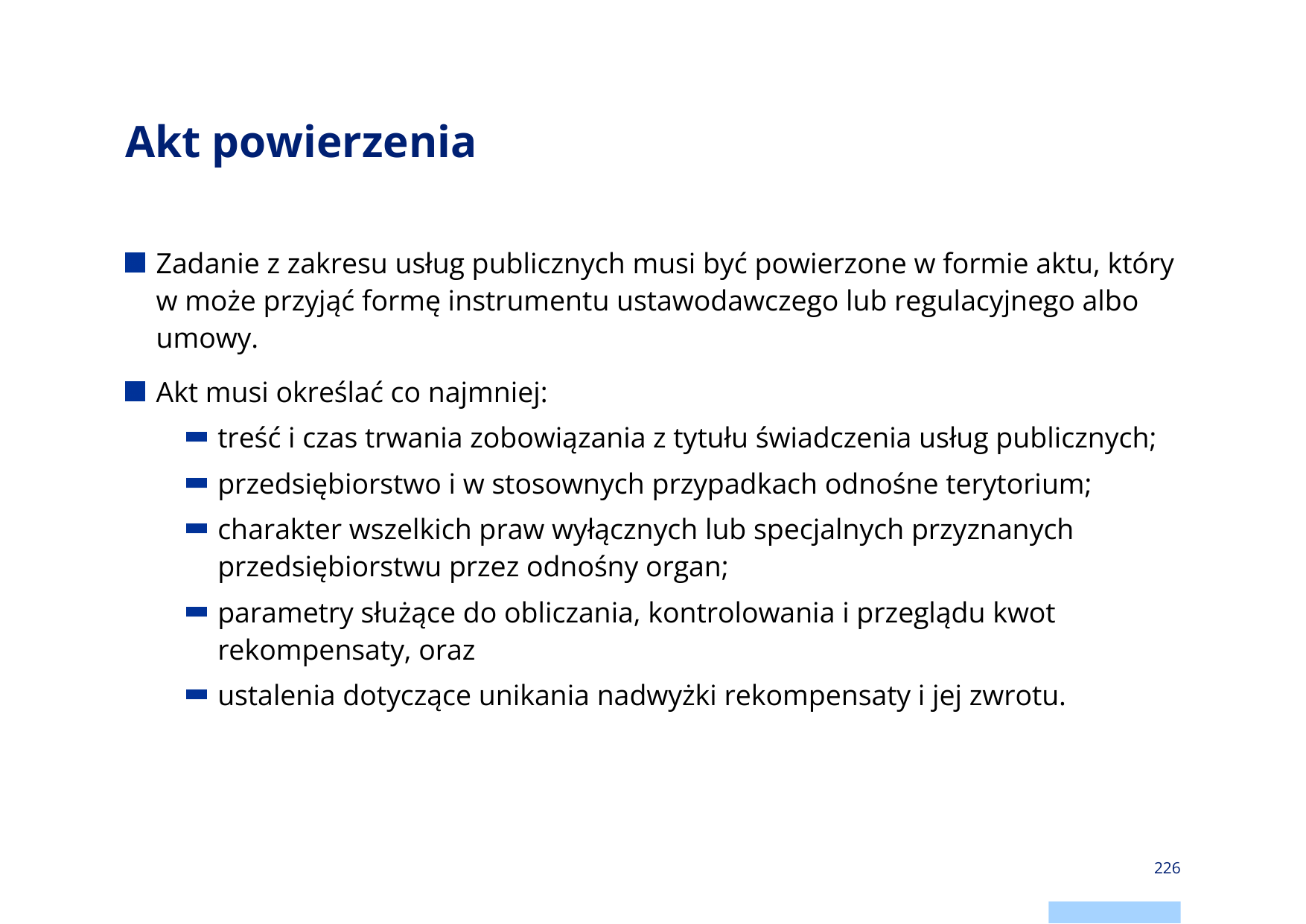

# Akt powierzenia
Zadanie z zakresu usług publicznych musi być powierzone w formie aktu, który w może przyjąć formę instrumentu ustawodawczego lub regulacyjnego albo umowy.
Akt musi określać co najmniej:
treść i czas trwania zobowiązania z tytułu świadczenia usług publicznych;
przedsiębiorstwo i w stosownych przypadkach odnośne terytorium;
charakter wszelkich praw wyłącznych lub specjalnych przyznanych przedsiębiorstwu przez odnośny organ;
parametry służące do obliczania, kontrolowania i przeglądu kwot rekompensaty, oraz
ustalenia dotyczące unikania nadwyżki rekompensaty i jej zwrotu.

226